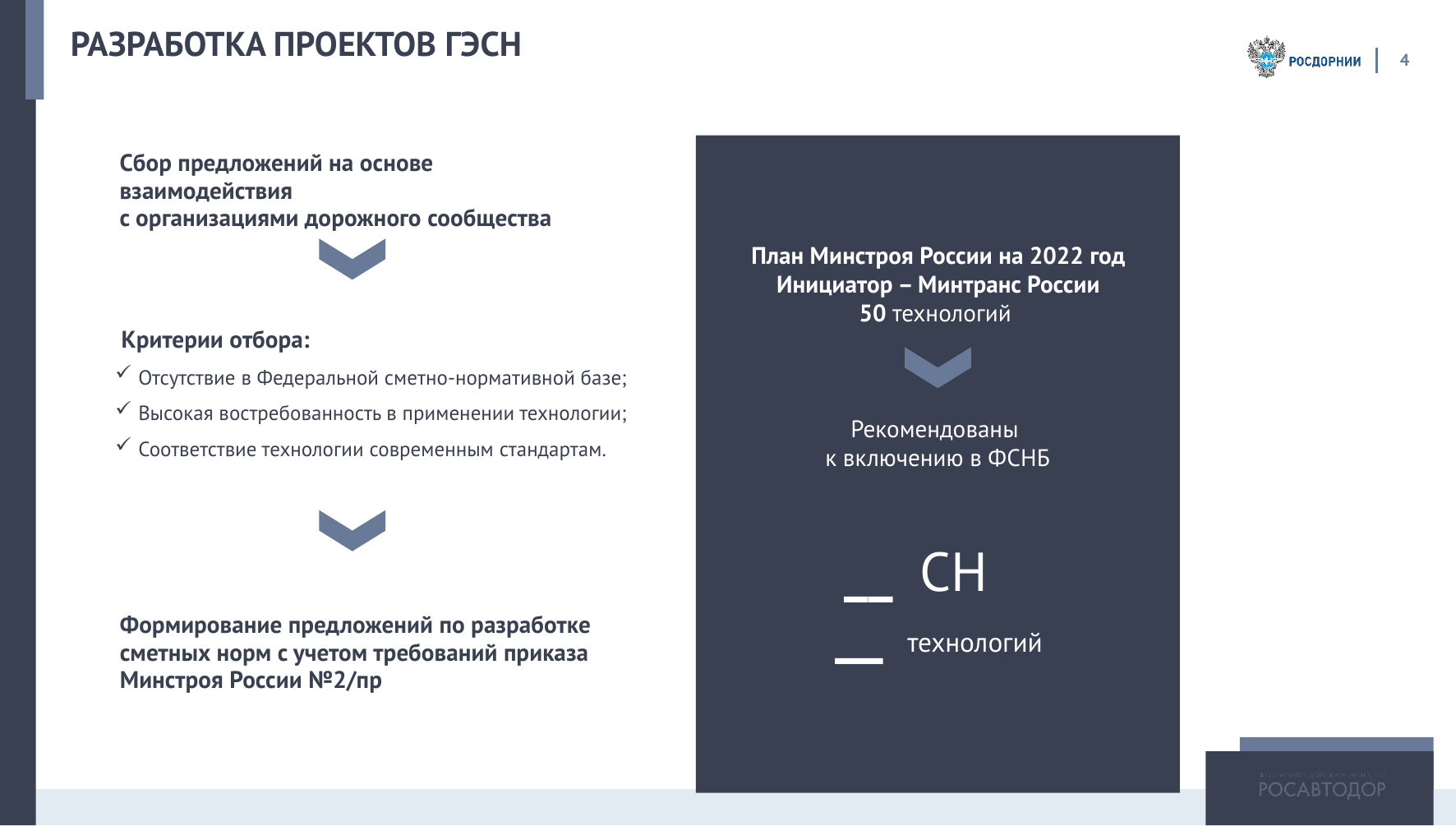

РАЗРАБОТКА ПРОЕКТОВ ГЭСН
4

Сбор предложений на основе взаимодействия
с организациями дорожного сообщества

План Минстроя России на 2022 год
Инициатор – Минтранс России
50 технологий
 Критерии отбора:
Отсутствие в Федеральной сметно-нормативной базе;
Высокая востребованность в применении технологии;
Соответствие технологии современным стандартам.

Рекомендованы
к включению в ФСНБ

__
СН
__     технологий
Формирование предложений по разработке сметных норм с учетом требований приказа Минстроя России №2/пр